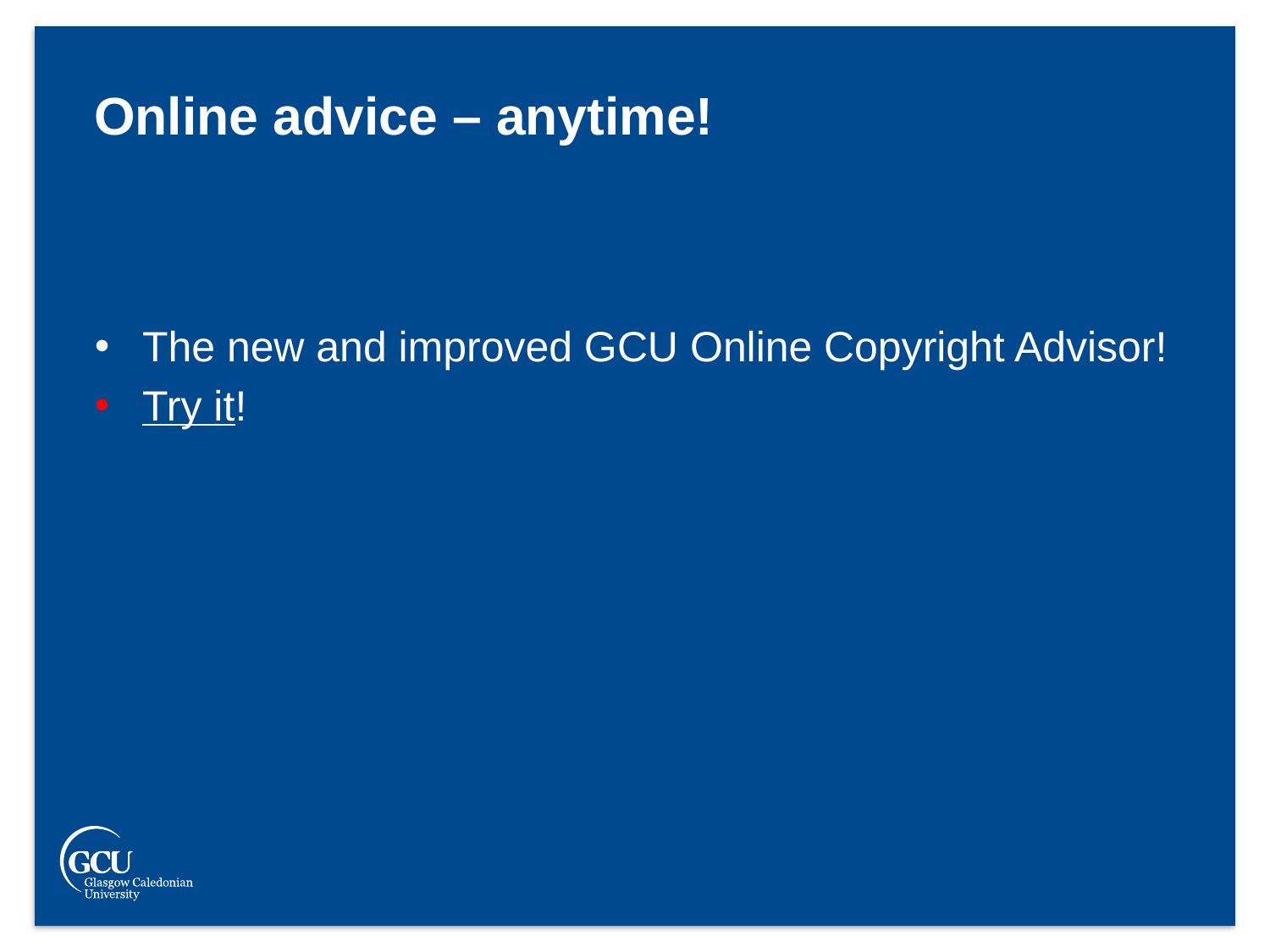

Online advice – anytime!
The new and improved GCU Online Copyright Advisor!
Try it!